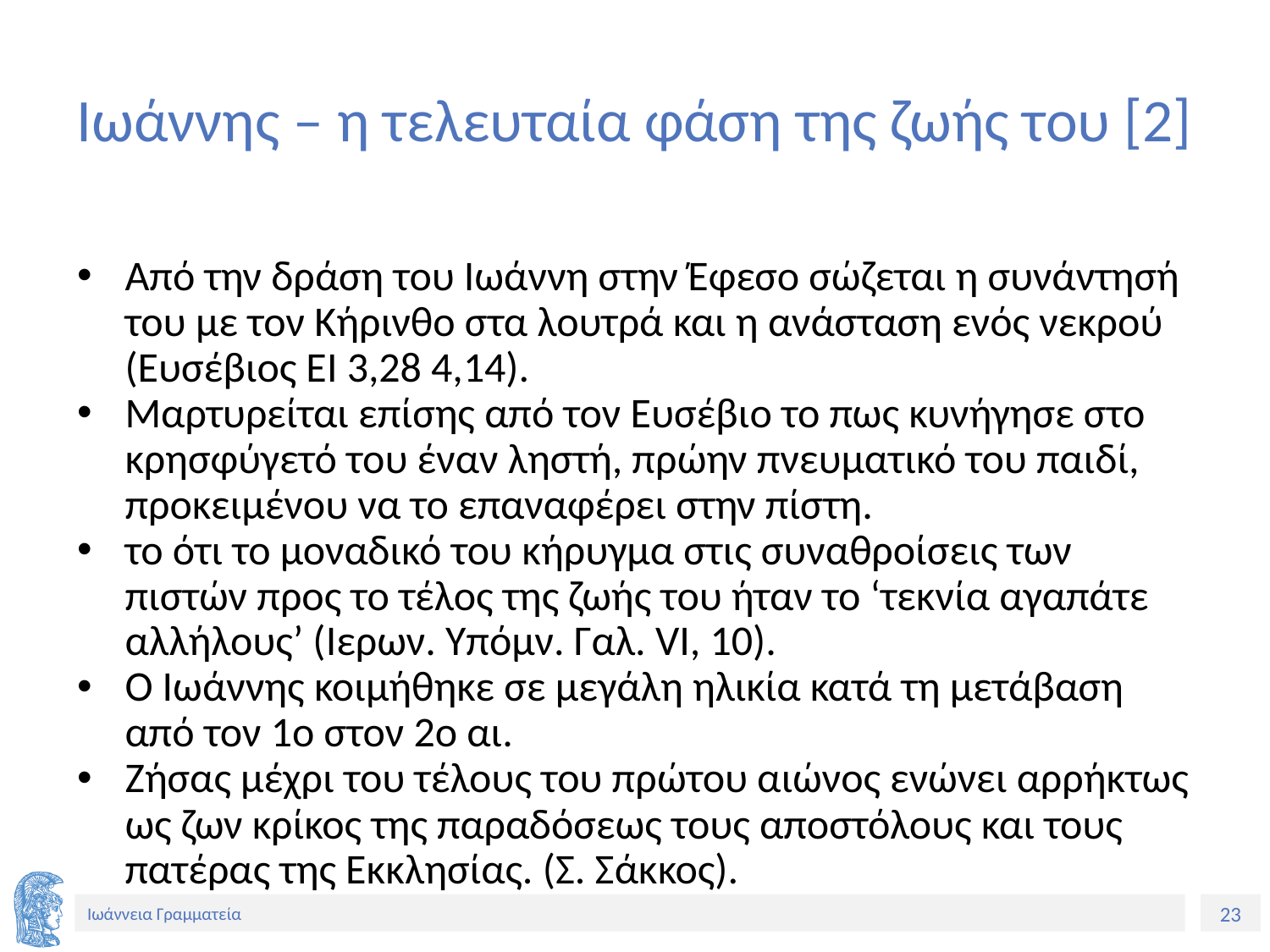

# Ιωάννης – η τελευταία φάση της ζωής του [2]
Από την δράση του Ιωάννη στην Έφεσο σώζεται η συνάντησή του με τον Κήρινθο στα λουτρά και η ανάσταση ενός νεκρού (Ευσέβιος EI 3,28 4,14).
Μαρτυρείται επίσης από τον Ευσέβιο το πως κυνήγησε στο κρησφύγετό του έναν ληστή, πρώην πνευματικό του παιδί, προκειμένου να το επαναφέρει στην πίστη.
το ότι το μοναδικό του κήρυγμα στις συναθροίσεις των πιστών προς το τέλος της ζωής του ήταν το ‘τεκνία αγαπάτε αλλήλους’ (Ιερων. Υπόμν. Γαλ. VI, 10).
Ο Ιωάννης κοιμήθηκε σε μεγάλη ηλικία κατά τη μετάβαση από τον 1ο στον 2ο αι.
Ζήσας μέχρι του τέλους του πρώτου αιώνος ενώνει αρρήκτως ως ζων κρίκος της παραδόσεως τους αποστόλους και τους πατέρας της Εκκλησίας. (Σ. Σάκκος).